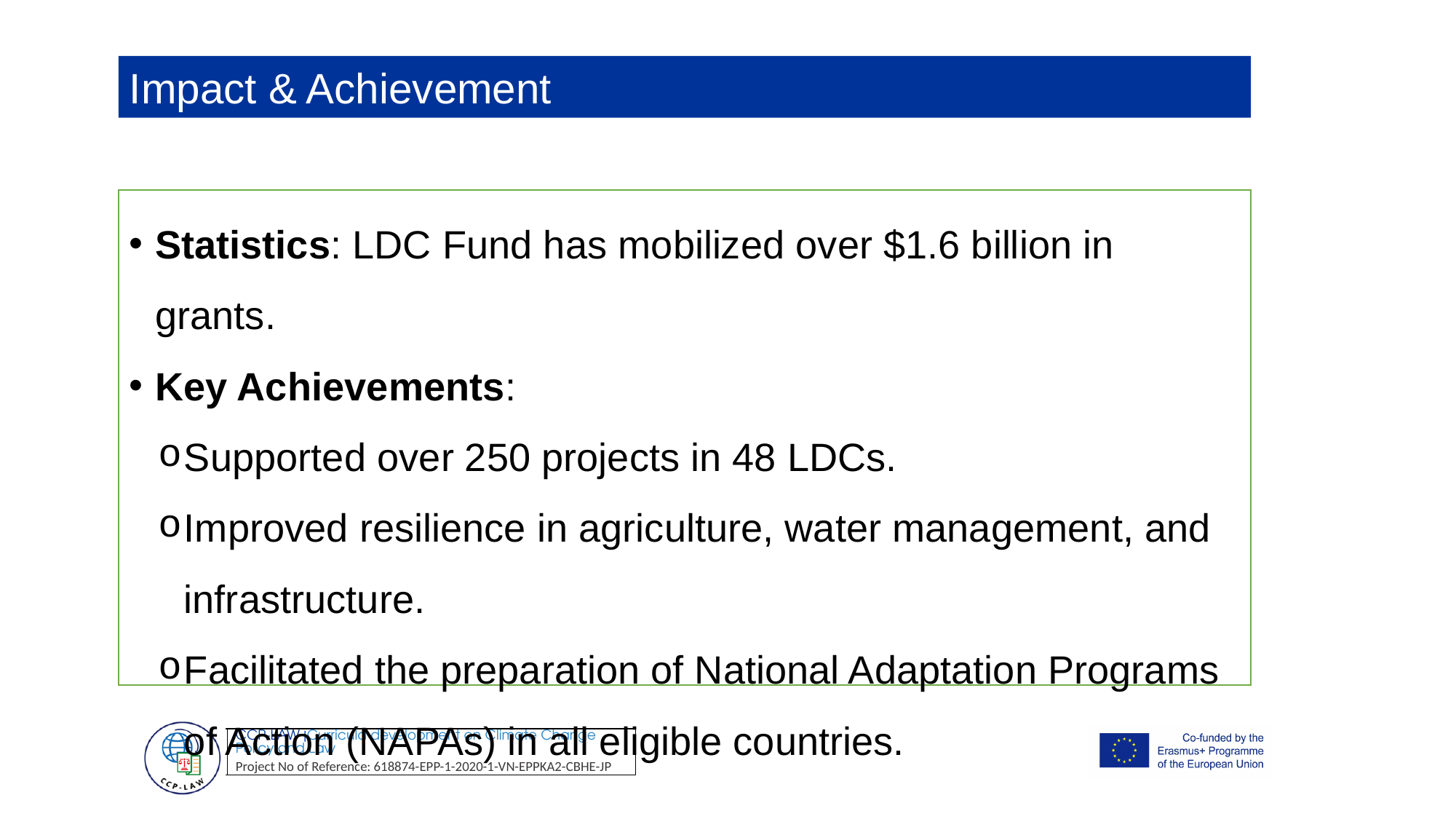

Impact & Achievement
Statistics: LDC Fund has mobilized over $1.6 billion in grants.
Key Achievements:
Supported over 250 projects in 48 LDCs.
Improved resilience in agriculture, water management, and infrastructure.
Facilitated the preparation of National Adaptation Programs of Action (NAPAs) in all eligible countries.